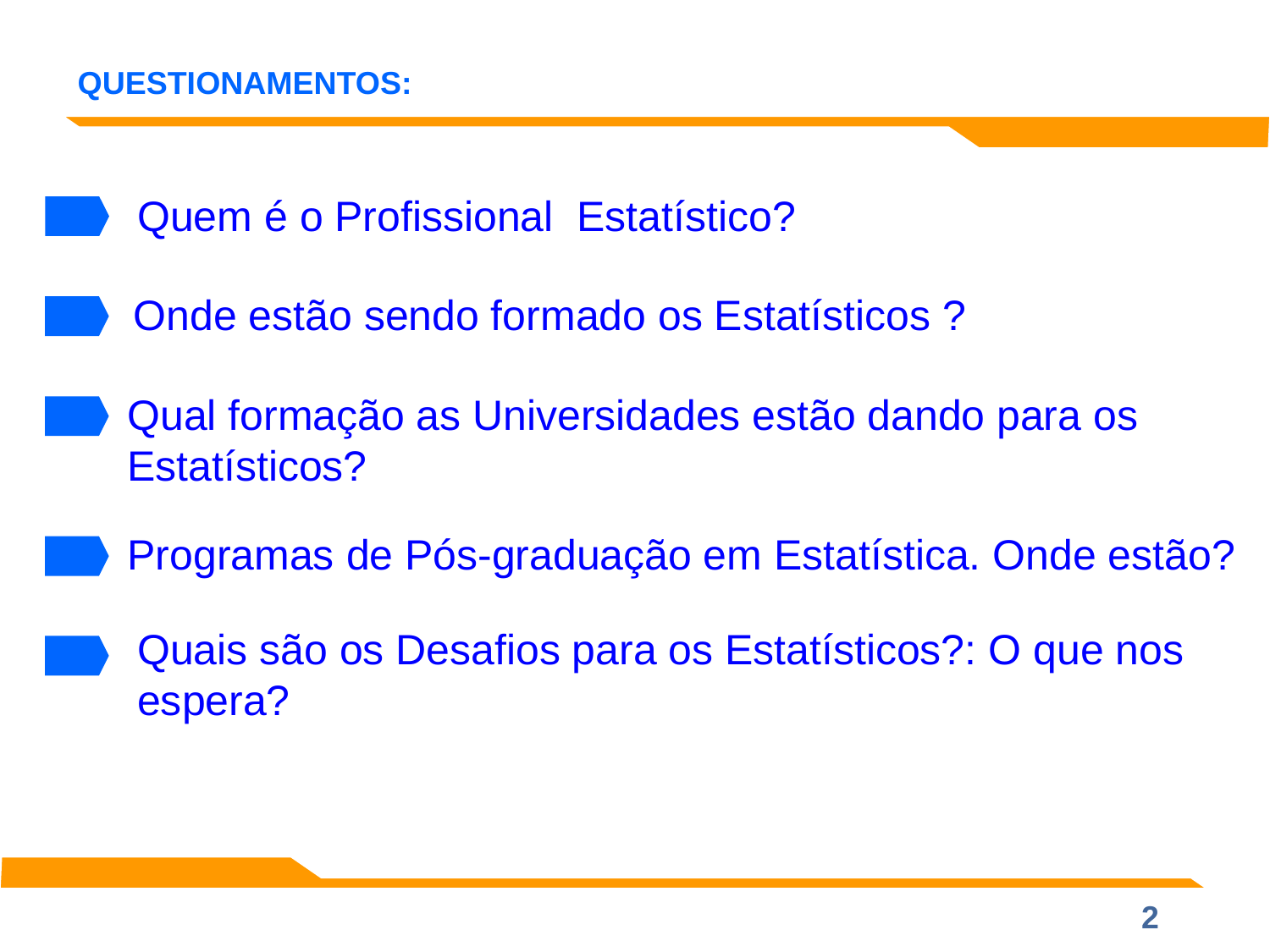

QUESTIONAMENTOS:
Quem é o Profissional  Estatístico?

Onde estão sendo formado os Estatísticos ?

Qual formação as Universidades estão dando para os Estatísticos?

Programas de Pós-graduação em Estatística. Onde estão?

Quais são os Desafios para os Estatísticos?: O que nos espera?